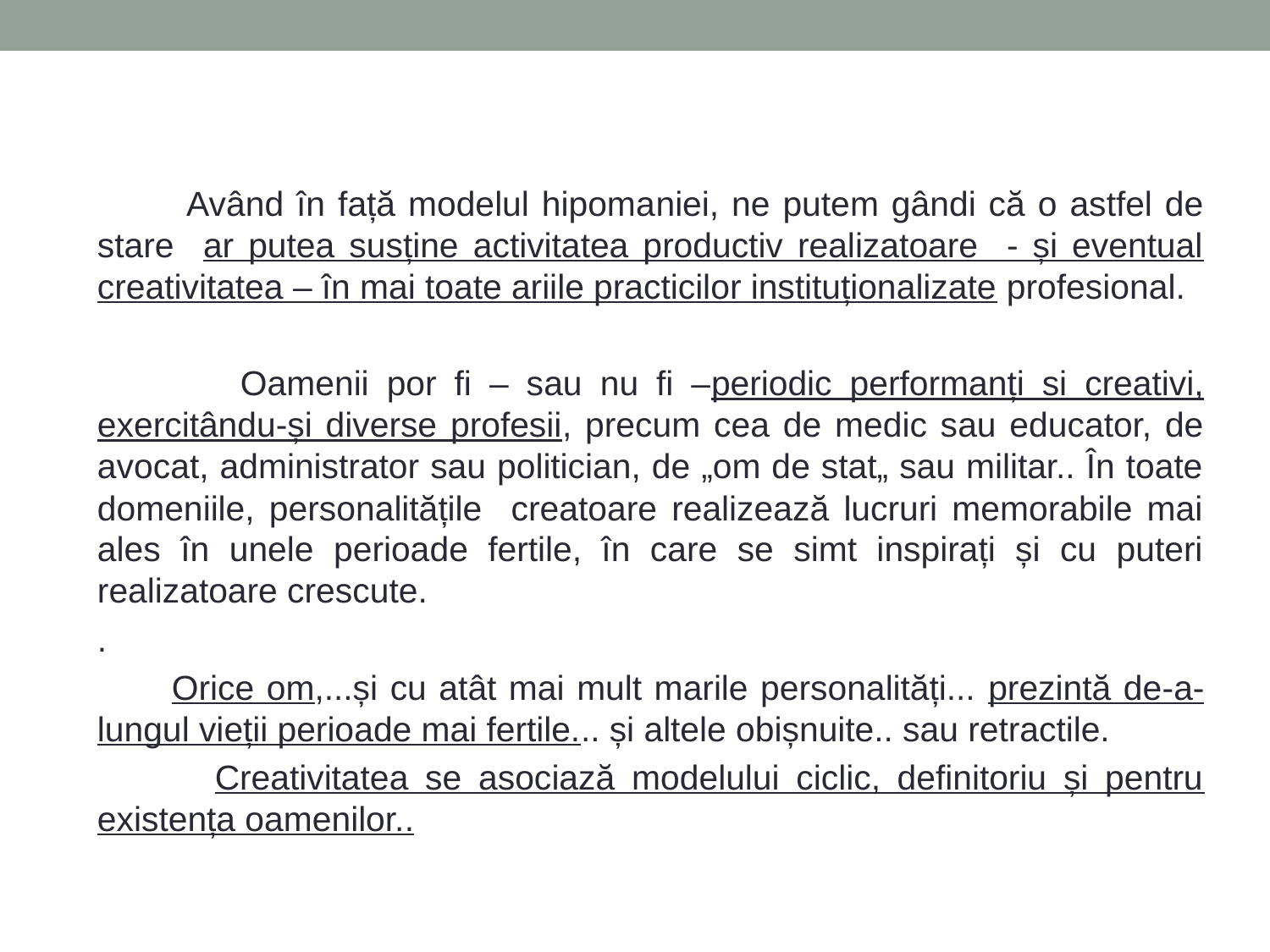

Având în față modelul hipomaniei, ne putem gândi că o astfel de stare  ar putea susține activitatea productiv realizatoare  - și eventual creativitatea – în mai toate ariile practicilor instituționalizate profesional.

        Oamenii por fi – sau nu fi –periodic performanți si creativi, exercitându-și diverse profesii, precum cea de medic sau educator, de avocat, administrator sau politician, de „om de stat„ sau militar.. În toate domeniile, personalitățile  creatoare realizează lucruri memorabile mai ales în unele perioade fertile, în care se simt inspirați și cu puteri realizatoare crescute.
.
      Orice om,...și cu atât mai mult marile personalități... prezintă de-a-lungul vieții perioade mai fertile... și altele obișnuite.. sau retractile.
       Creativitatea se asociază modelului ciclic, definitoriu și pentru existența oamenilor..